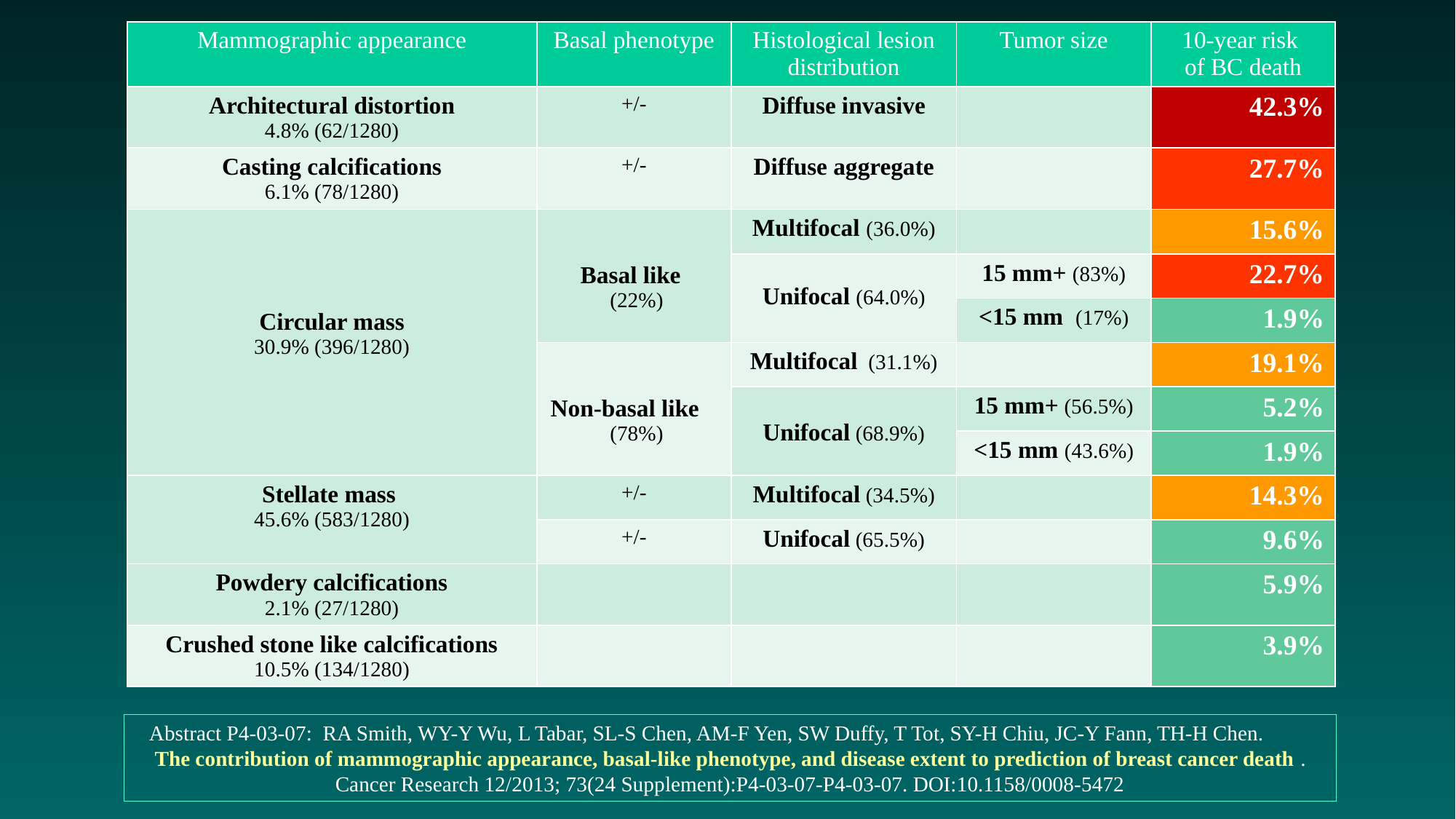

| Mammographic appearance | Basal phenotype | Histological lesion distribution | Tumor size | 10-year risk of BC death |
| --- | --- | --- | --- | --- |
| Architectural distortion 4.8% (62/1280) | +/- | Diffuse invasive |  | 42.3% |
| Casting calcifications 6.1% (78/1280) | +/- | Diffuse aggregate |  | 27.7% |
| Circular mass 30.9% (396/1280) | Basal like (22%) | Multifocal (36.0%) |  | 15.6% |
|  |  | Unifocal (64.0%) | 15 mm+ (83%) | 22.7% |
|  |  |  | <15 mm (17%) | 1.9% |
|  | Non-basal like (78%) | Multifocal (31.1%) |  | 19.1% |
|  |  | Unifocal (68.9%) | 15 mm+ (56.5%) | 5.2% |
|  |  |  | <15 mm (43.6%) | 1.9% |
| Stellate mass 45.6% (583/1280) | +/- | Multifocal (34.5%) |  | 14.3% |
|  | +/- | Unifocal (65.5%) |  | 9.6% |
| Powdery calcifications 2.1% (27/1280) |  |  |  | 5.9% |
| Crushed stone like calcifications 10.5% (134/1280) |  |  |  | 3.9% |
Abstract P4-03-07:  RA Smith, WY-Y Wu, L Tabar, SL-S Chen, AM-F Yen, SW Duffy, T Tot, SY-H Chiu, JC-Y Fann, TH-H Chen.          The contribution of mammographic appearance, basal-like phenotype, and disease extent to prediction of breast cancer death . Cancer Research 12/2013; 73(24 Supplement):P4-03-07-P4-03-07. DOI:10.1158/0008-5472